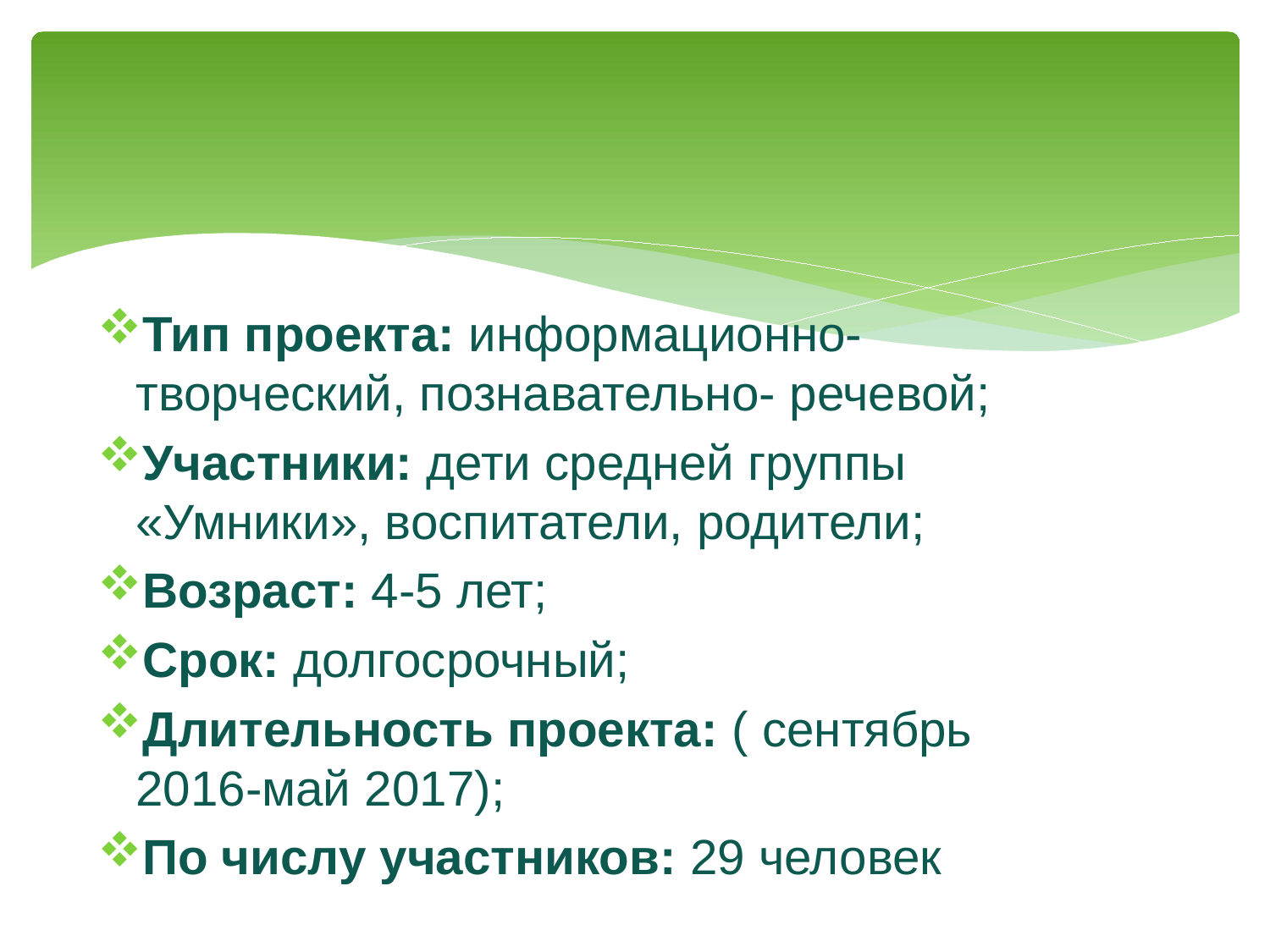

Тип проекта: информационно- творческий, познавательно- речевой;
Участники: дети средней группы «Умники», воспитатели, родители;
Возраст: 4-5 лет;
Срок: долгосрочный;
Длительность проекта: ( сентябрь 2016-май 2017);
По числу участников: 29 человек